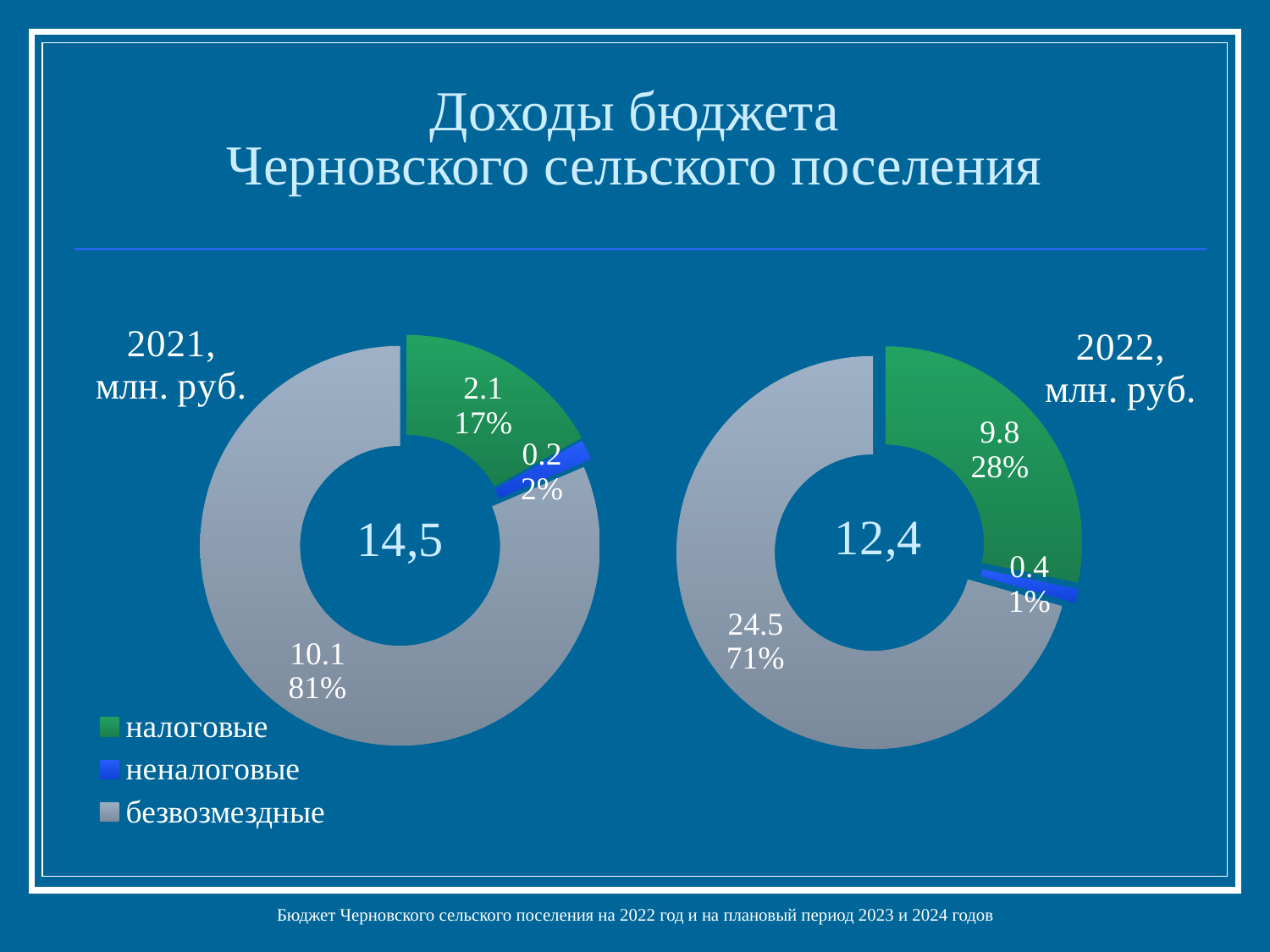

# Доходы бюджета Черновского сельского поселения

### Chart: 2021,
млн. руб.

| Category | 2021, млн.руб. |
|---|---|
| налоговые | 2.1 |
| неналоговые | 0.2 |
| безвозмездные | 10.1 |

### Chart: 2022,
млн. руб.

| Category | 2022, млн.руб. |
|---|---|
| налоговые | 9.8 |
| неналоговые | 0.4 |
| безвозмездные | 24.5 |
Бюджет Черновского сельского поселения на 2022 год и на плановый период 2023 и 2024 годов